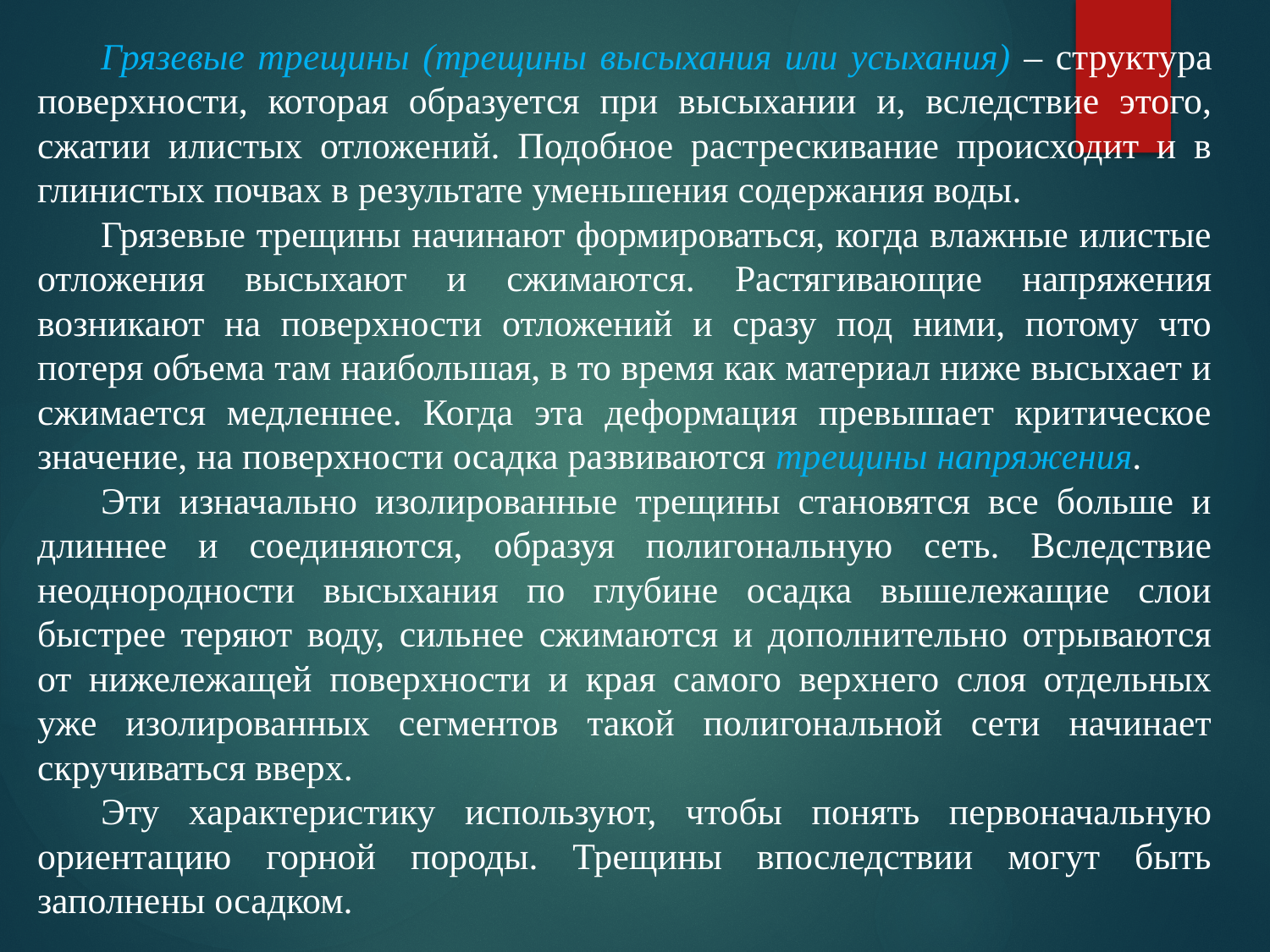

Грязевые трещины (трещины высыхания или усыхания) – структура поверхности, которая образуется при высыхании и, вследствие этого, сжатии илистых отложений. Подобное растрескивание происходит и в глинистых почвах в результате уменьшения содержания воды.
Грязевые трещины начинают формироваться, когда влажные илистые отложения высыхают и сжимаются. Растягивающие напряжения возникают на поверхности отложений и сразу под ними, потому что потеря объема там наибольшая, в то время как материал ниже высыхает и сжимается медленнее. Когда эта деформация превышает критическое значение, на поверхности осадка развиваются трещины напряжения.
Эти изначально изолированные трещины становятся все больше и длиннее и соединяются, образуя полигональную сеть. Вследствие неоднородности высыхания по глубине осадка вышележащие слои быстрее теряют воду, сильнее сжимаются и дополнительно отрываются от нижележащей поверхности и края самого верхнего слоя отдельных уже изолированных сегментов такой полигональной сети начинает скручиваться вверх.
Эту характеристику используют, чтобы понять первоначальную ориентацию горной породы. Трещины впоследствии могут быть заполнены осадком.